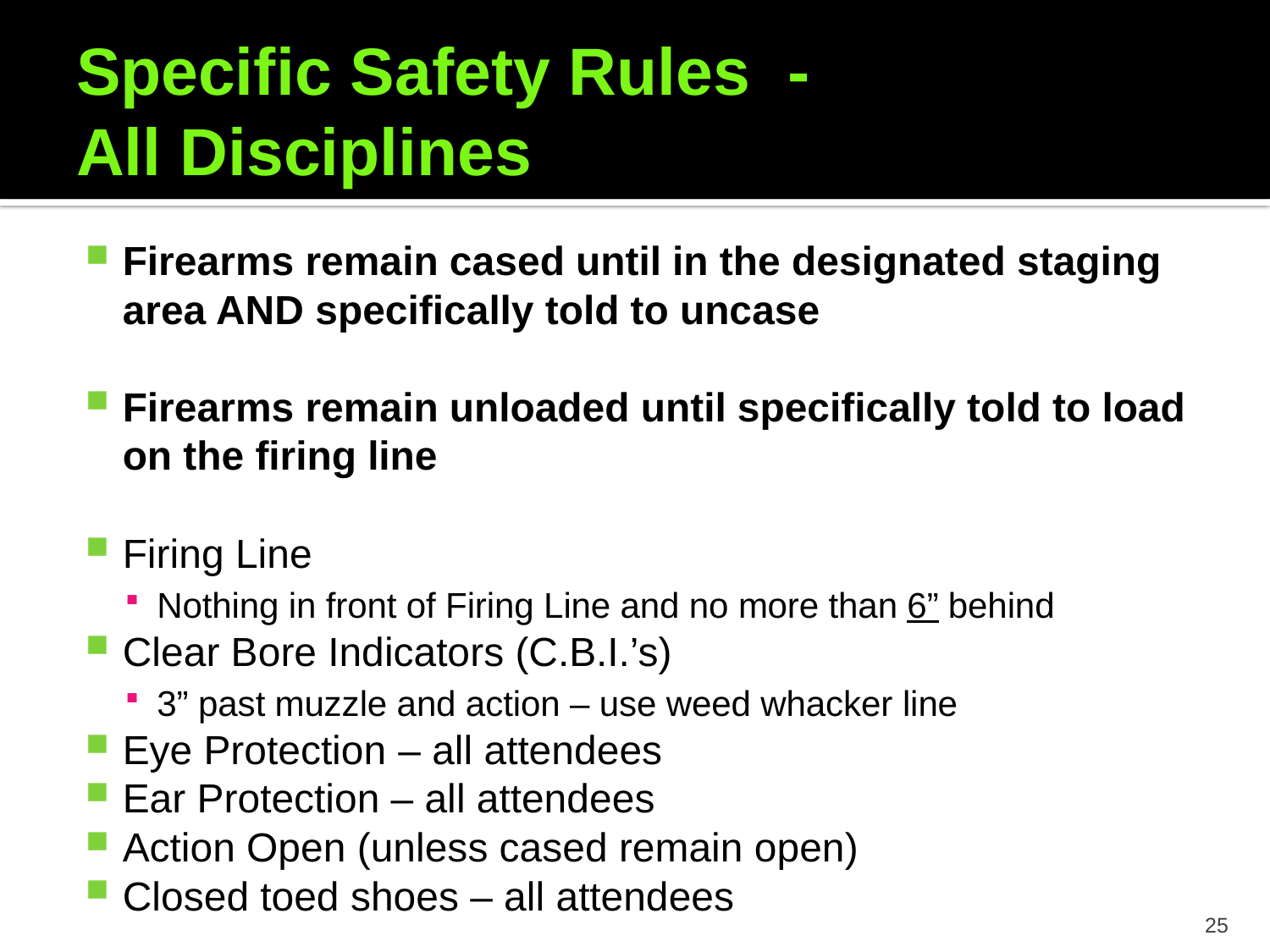

# Specific Safety Rules  - All Disciplines
Firearms remain cased until in the designated staging area AND specifically told to uncase

Firearms remain unloaded until specifically told to load on the firing line

Firing Line
Nothing in front of Firing Line and no more than 6” behind
Clear Bore Indicators (C.B.I.’s)
3” past muzzle and action – use weed whacker line
Eye Protection – all attendees
Ear Protection – all attendees
Action Open (unless cased remain open)
Closed toed shoes – all attendees

25